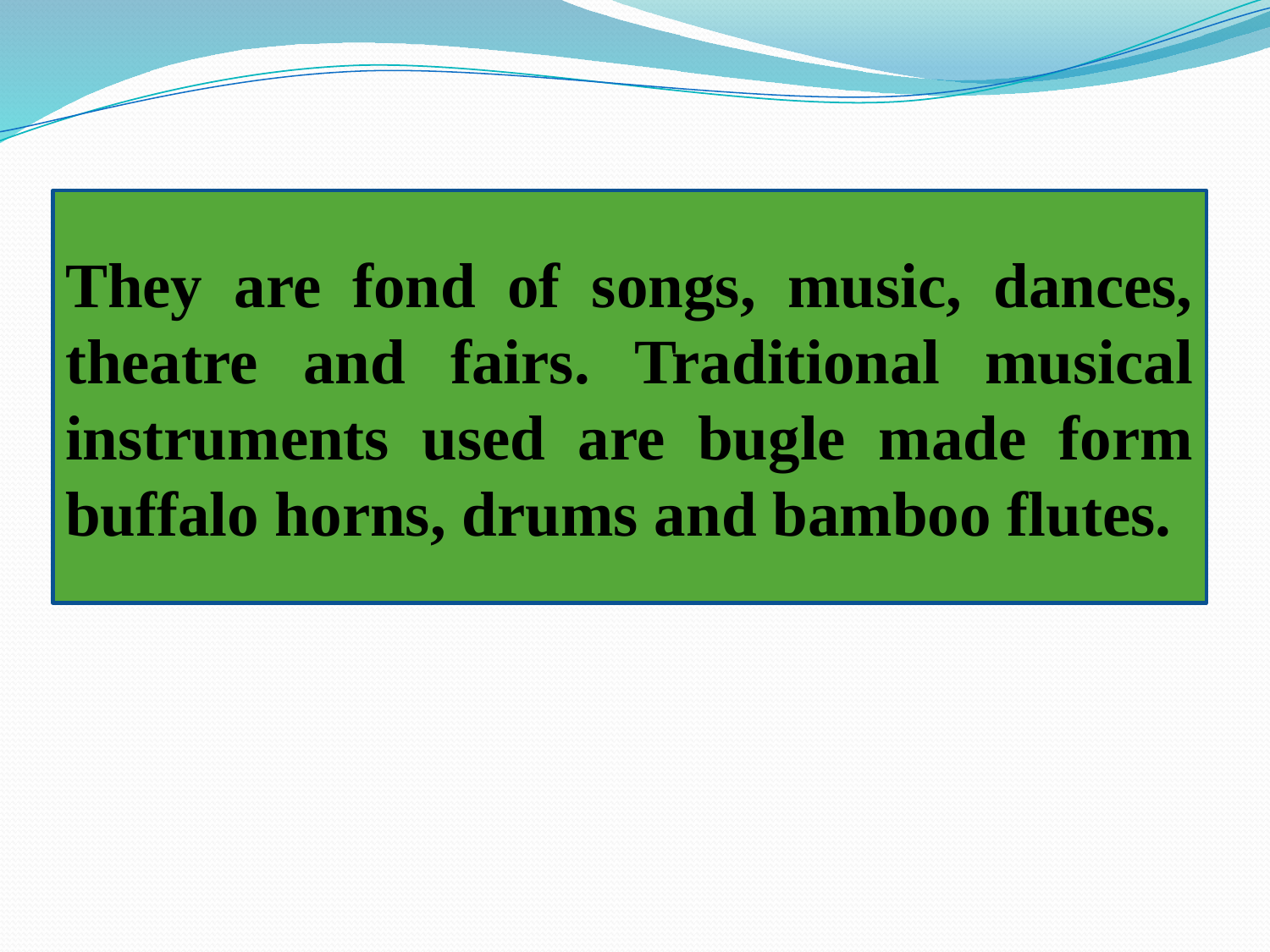

They are fond of songs, music, dances, theatre and fairs. Traditional musical instruments used are bugle made form buffalo horns, drums and bamboo flutes.